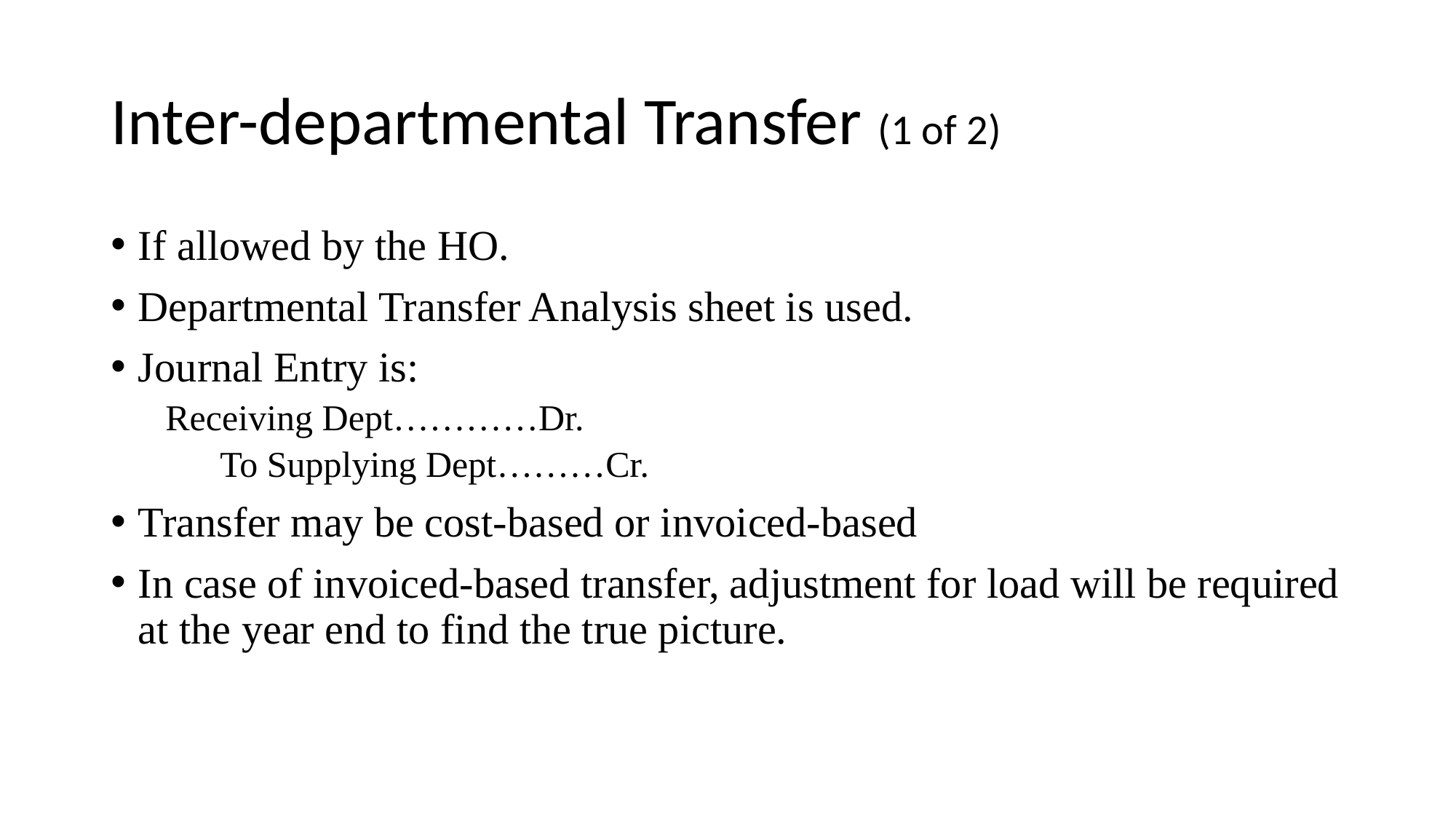

# Inter-departmental Transfer (1 of 2)
If allowed by the HO.
Departmental Transfer Analysis sheet is used.
Journal Entry is:
Receiving Dept…………Dr.
      To Supplying Dept………Cr.
Transfer may be cost-based or invoiced-based
In case of invoiced-based transfer, adjustment for load will be required at the year end to find the true picture.